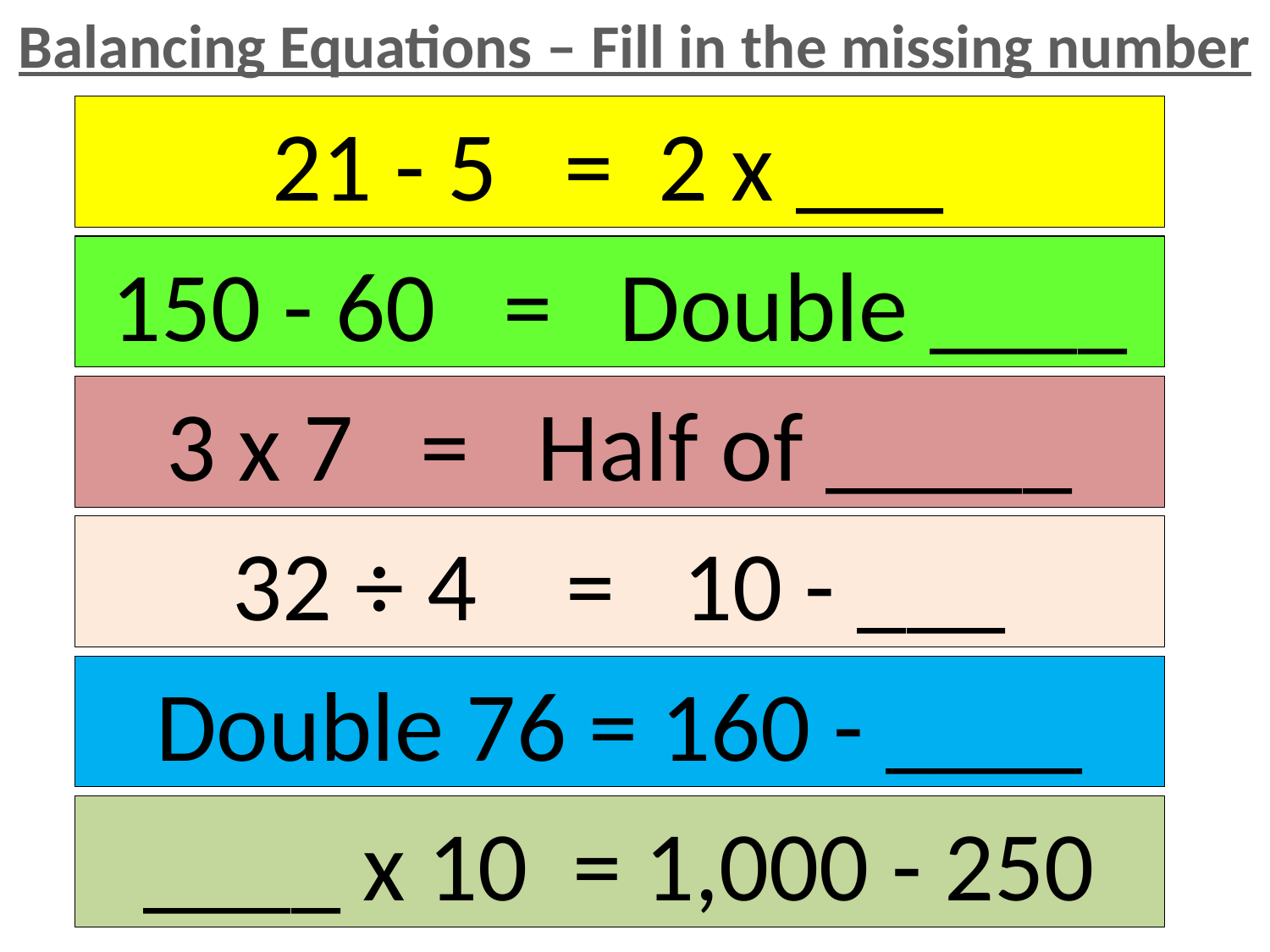

Balancing Equations – Fill in the missing number
21 - 5   =  2 x ___
150 - 60   =   Double ____
3 x 7   =   Half of _____
32 ÷ 4    =   10 - ___
Double 76 = 160 - ____
____ x 10  = 1,000 - 250